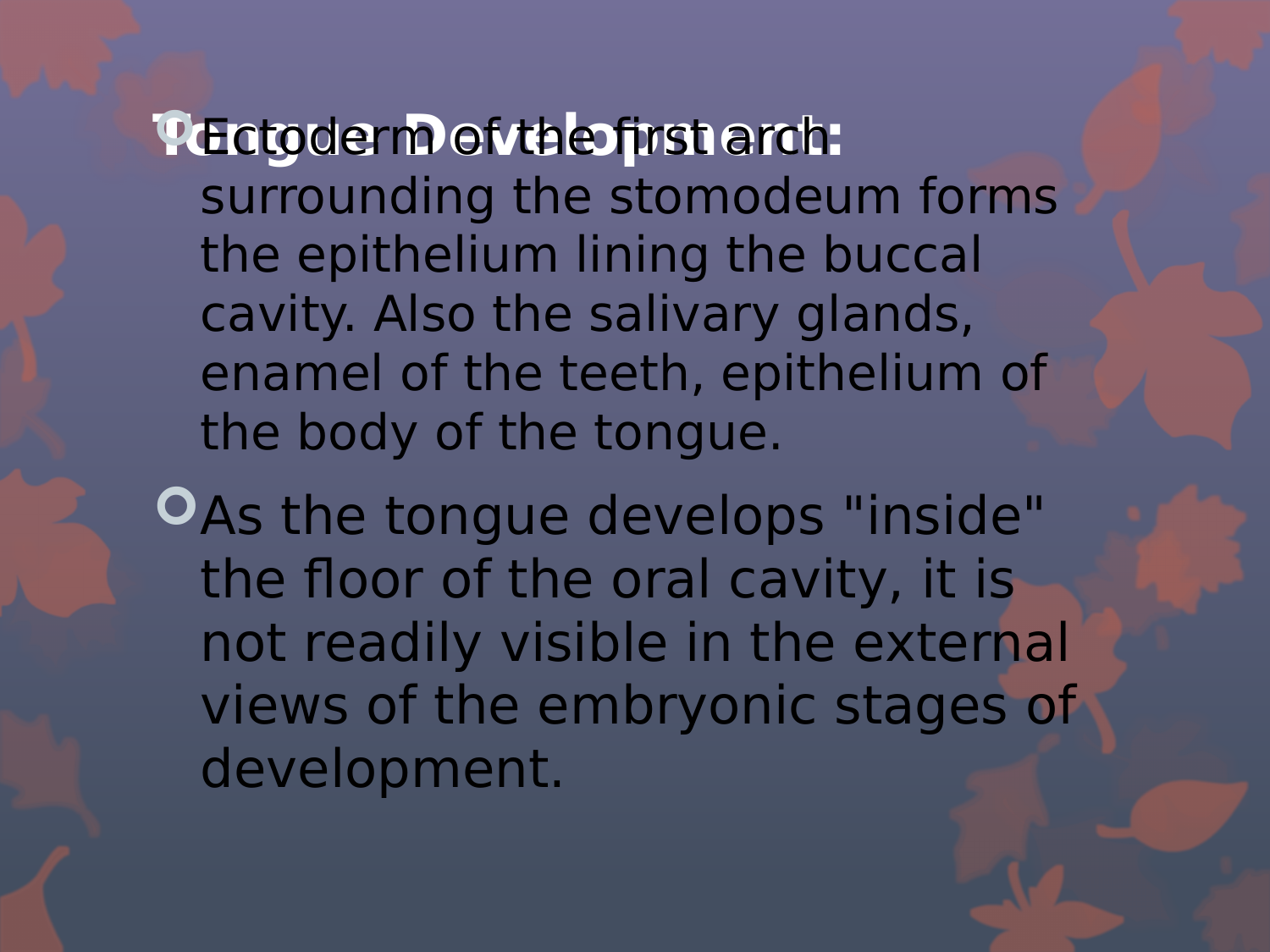

# Tongue Development:
Ectoderm of the first arch surrounding the stomodeum forms the epithelium lining the buccal cavity. Also the salivary glands, enamel of the teeth, epithelium of the body of the tongue.
As the tongue develops "inside" the floor of the oral cavity, it is not readily visible in the external views of the embryonic stages of development.